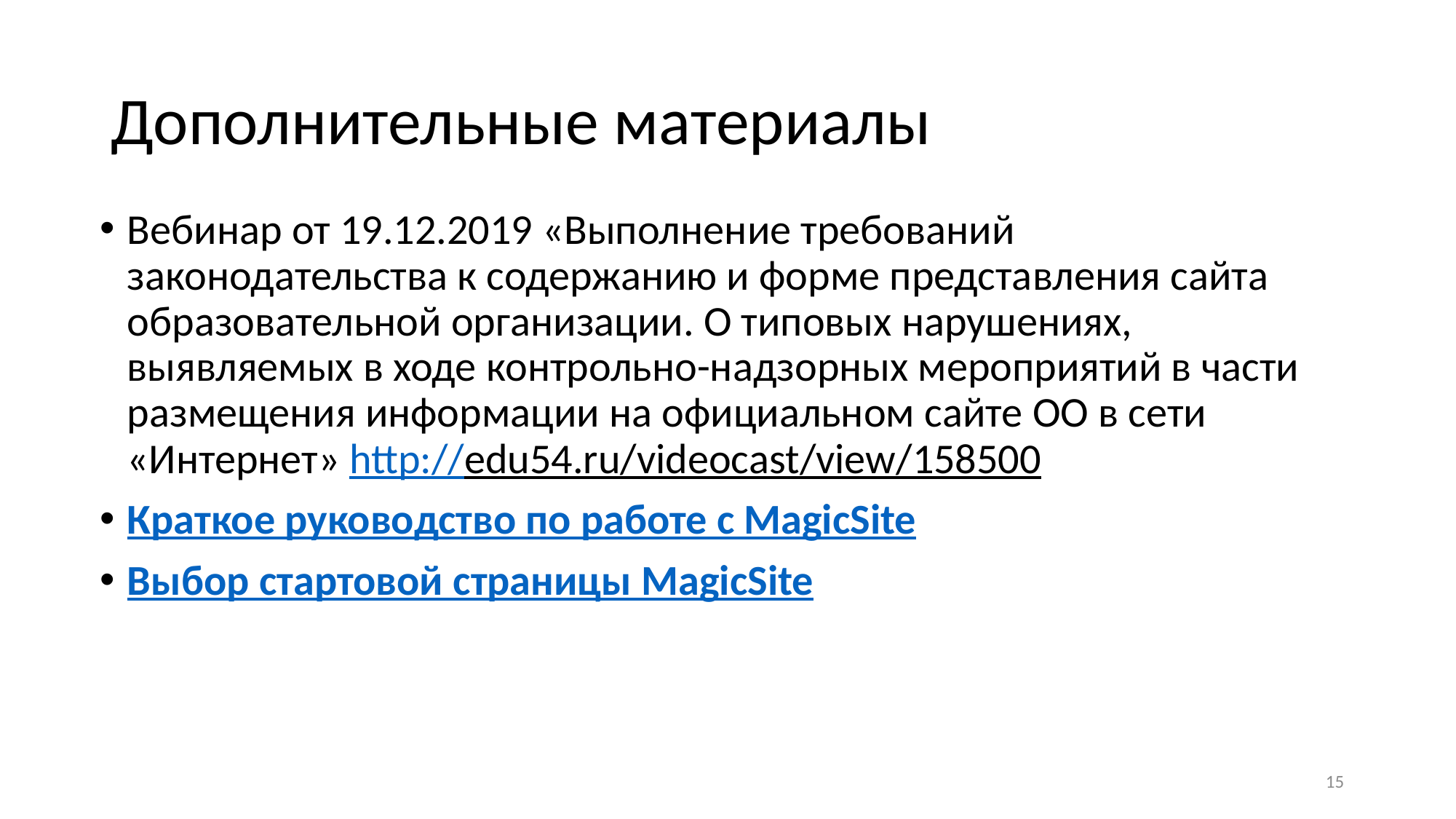

# Дополнительные материалы
Вебинар от 19.12.2019 «Выполнение требований законодательства к содержанию и форме представления сайта образовательной организации. О типовых нарушениях, выявляемых в ходе контрольно-надзорных мероприятий в части размещения информации на официальном сайте ОО в сети «Интернет» http://edu54.ru/videocast/view/158500
Краткое руководство по работе с MagicSite
Выбор стартовой страницы MagicSite

15